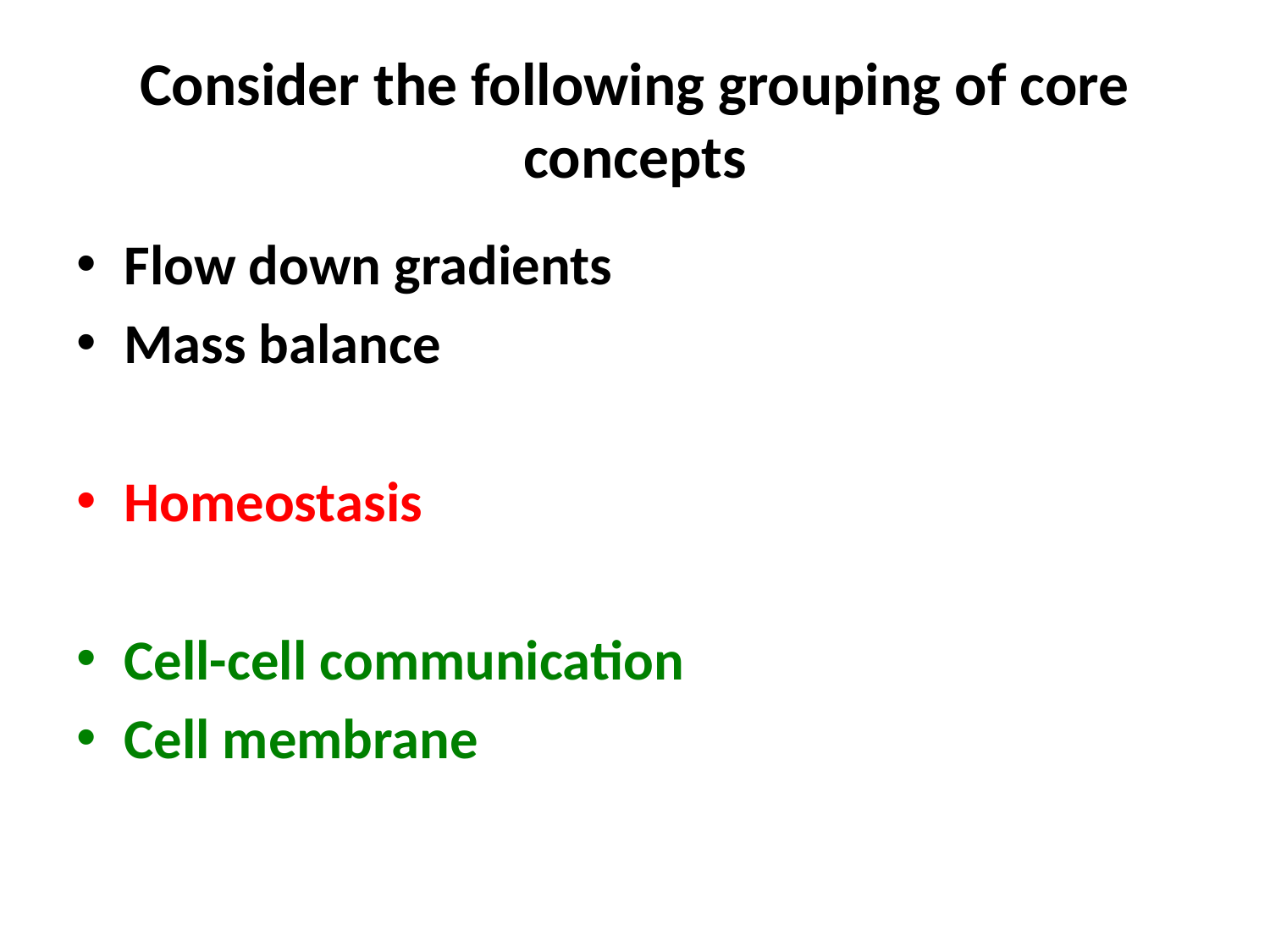

# Consider the following grouping of core concepts
Flow down gradients
Mass balance

Homeostasis

Cell-cell communication
Cell membrane